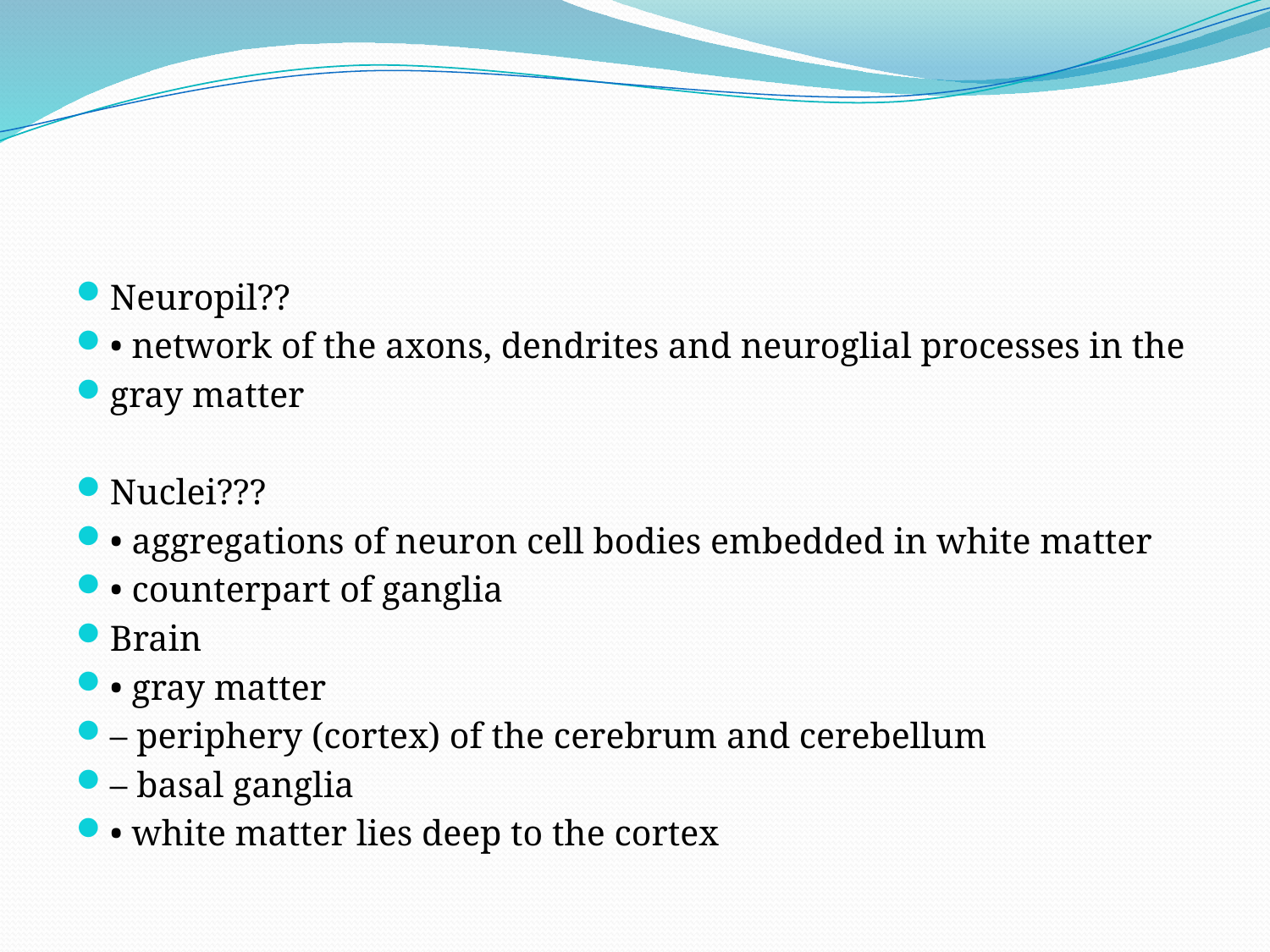

#
Neuropil??
• network of the axons, dendrites and neuroglial processes in the
gray matter

Nuclei???
• aggregations of neuron cell bodies embedded in white matter
• counterpart of ganglia
Brain
• gray matter
– periphery (cortex) of the cerebrum and cerebellum
– basal ganglia
• white matter lies deep to the cortex